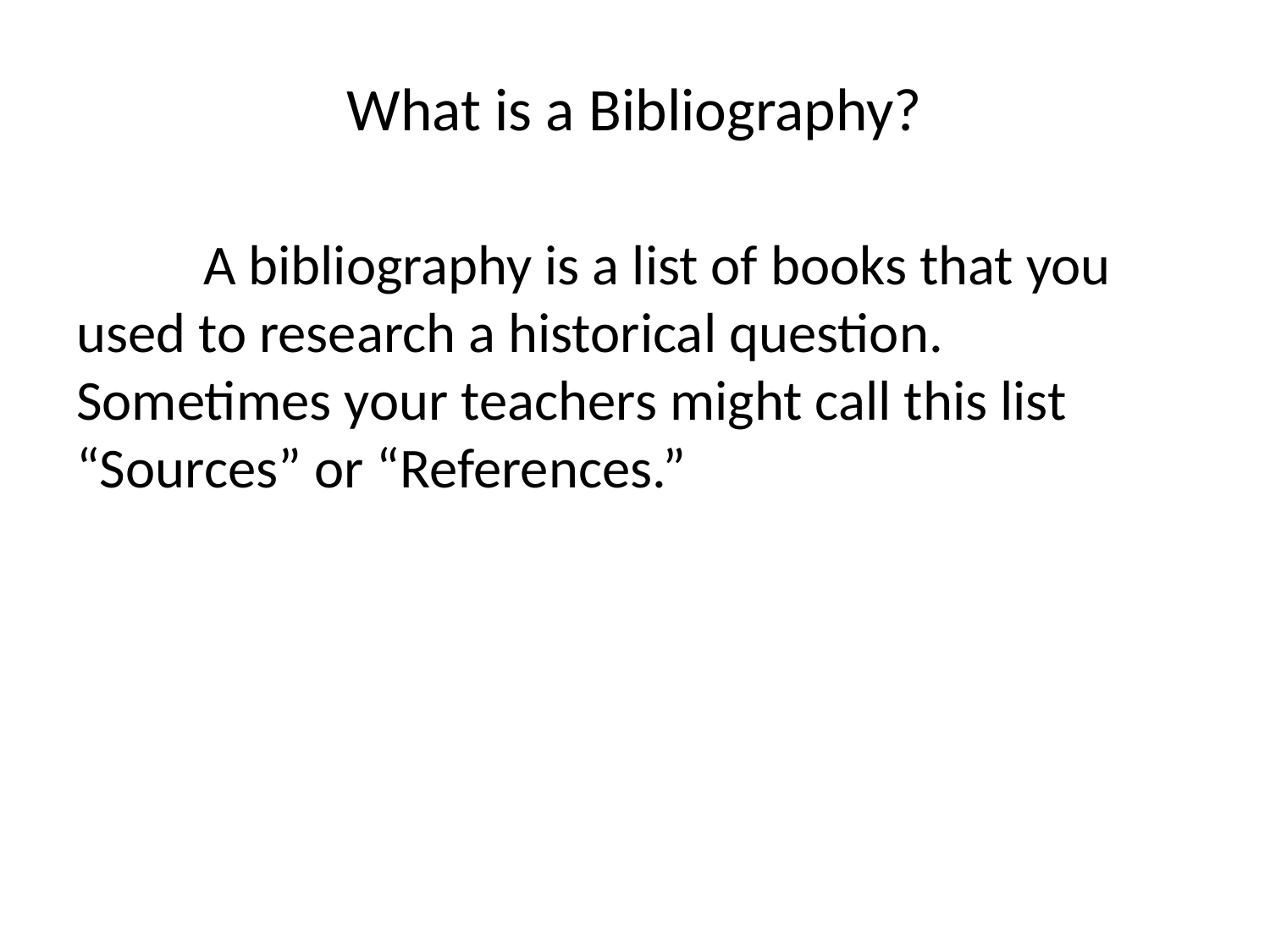

# What is a Bibliography?
	A bibliography is a list of books that you used to research a historical question.  	Sometimes your teachers might call this list “Sources” or “References.”